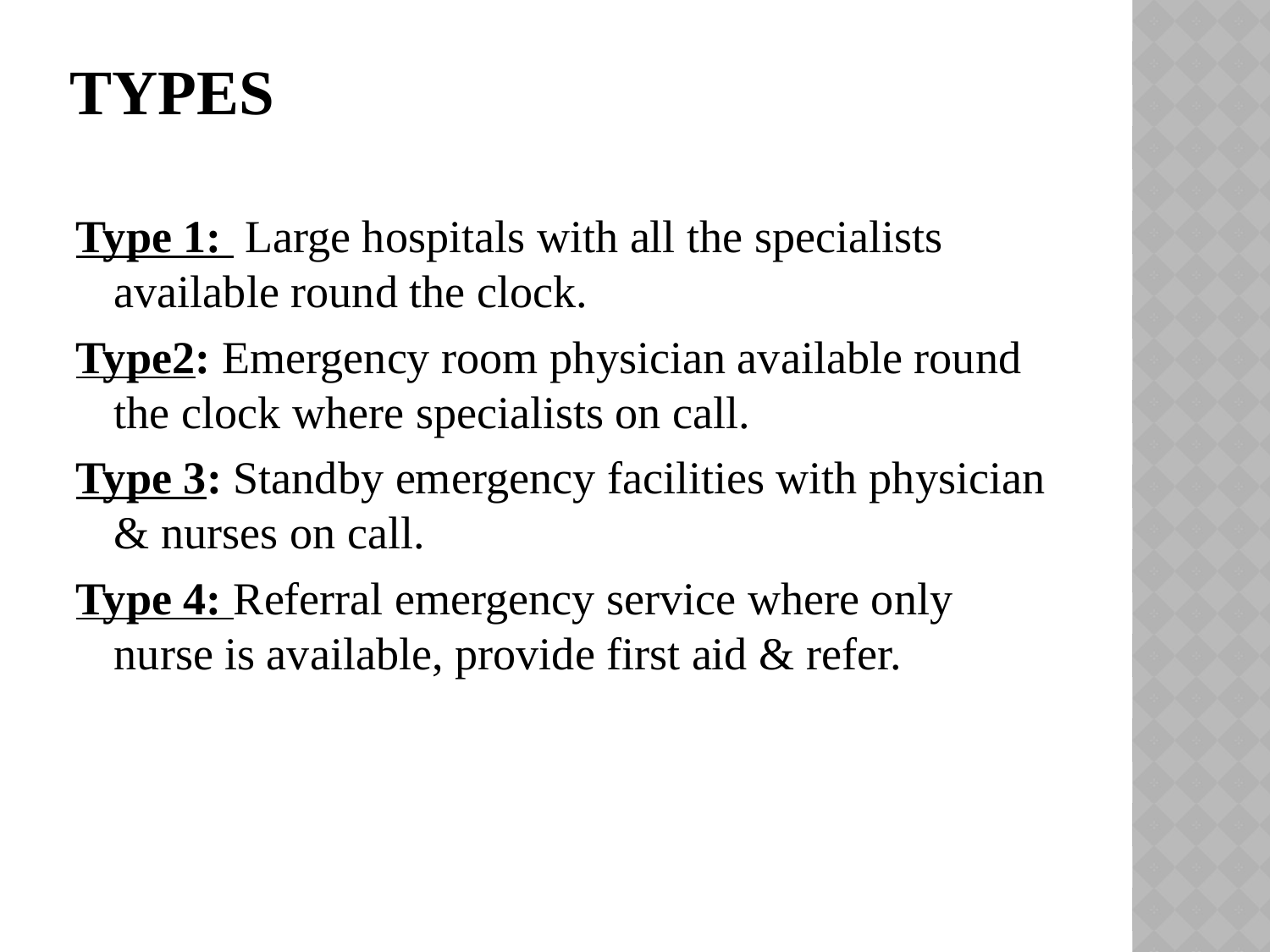

# Types
Type 1:  Large hospitals with all the specialists available round the clock.
Type2: Emergency room physician available round the clock where specialists on call.
Type 3: Standby emergency facilities with physician & nurses on call.
Type 4: Referral emergency service where only nurse is available, provide first aid & refer.